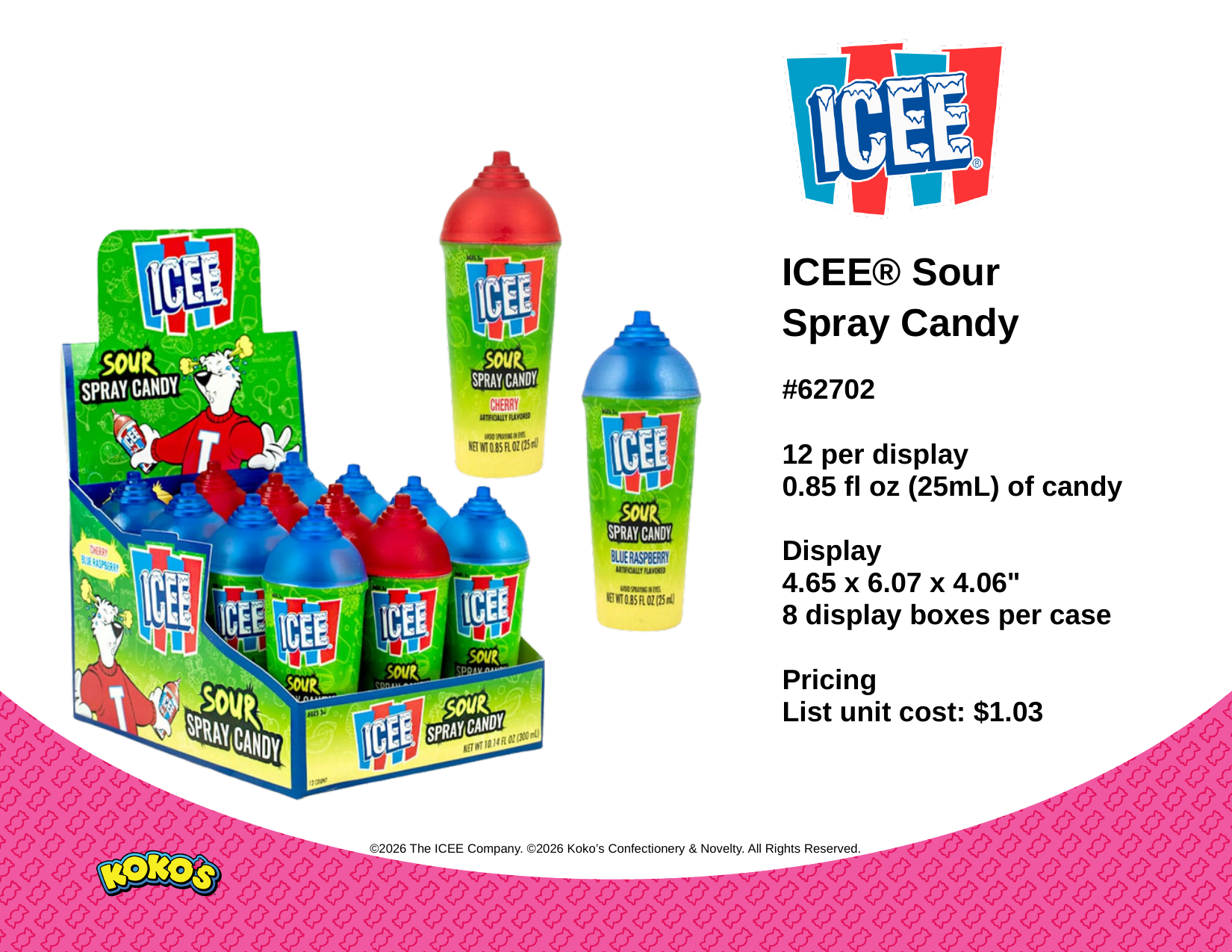

ICEE® Sour
Spray Candy

#62702

12 per display
0.85 fl oz (25mL) of candy

Display
4.65 x 6.07 x 4.06"
8 display boxes per case

Pricing
List unit cost: $1.03
©2026 The ICEE Company. ©2026 Koko’s Confectionery & Novelty. All Rights Reserved.